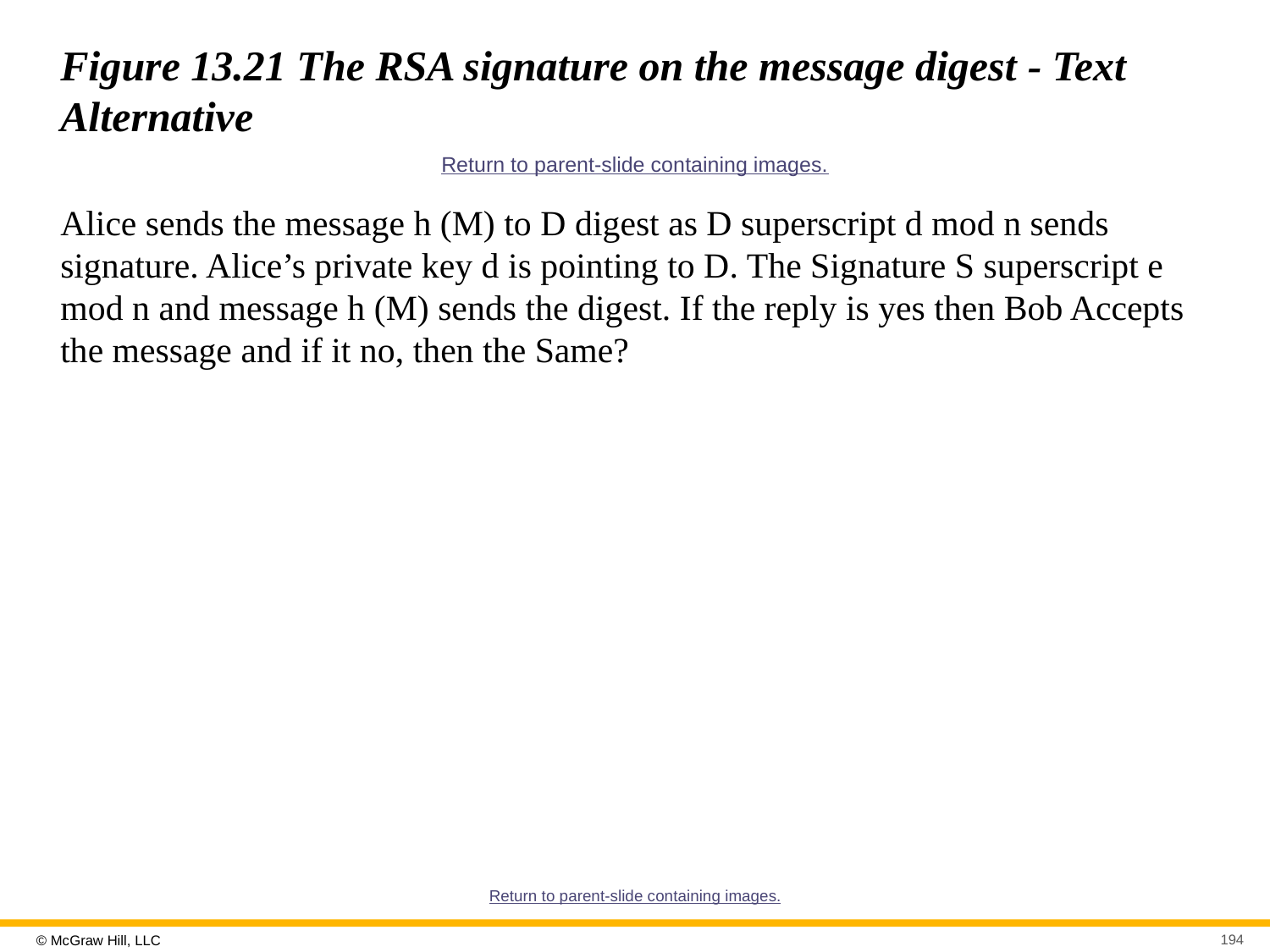

# Figure 13.21 The RSA signature on the message digest - Text Alternative
Return to parent-slide containing images.
Alice sends the message h (M) to D digest as D superscript d mod n sends signature. Alice’s private key d is pointing to D. The Signature S superscript e mod n and message h (M) sends the digest. If the reply is yes then Bob Accepts the message and if it no, then the Same?
Return to parent-slide containing images.
194